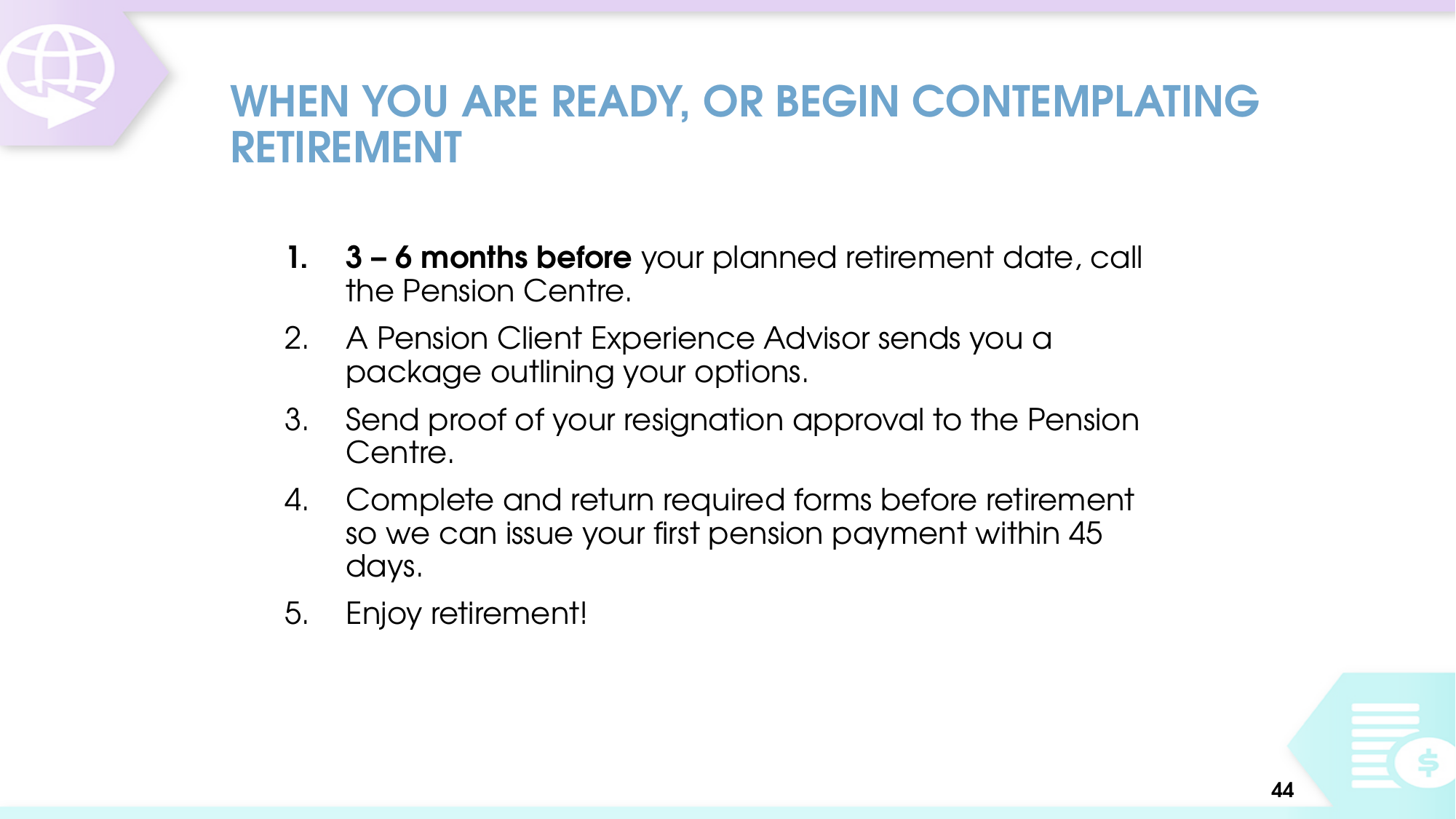

# When you are ready, or begin contemplating retirement
3 – 6 months before your planned retirement date, call the Pension Centre.
A Pension Client Experience Advisor sends you a package outlining your options.
Send proof of your resignation approval to the Pension Centre.
Complete and return required forms before retirement so we can issue your first pension payment within 45 days.
Enjoy retirement!
44